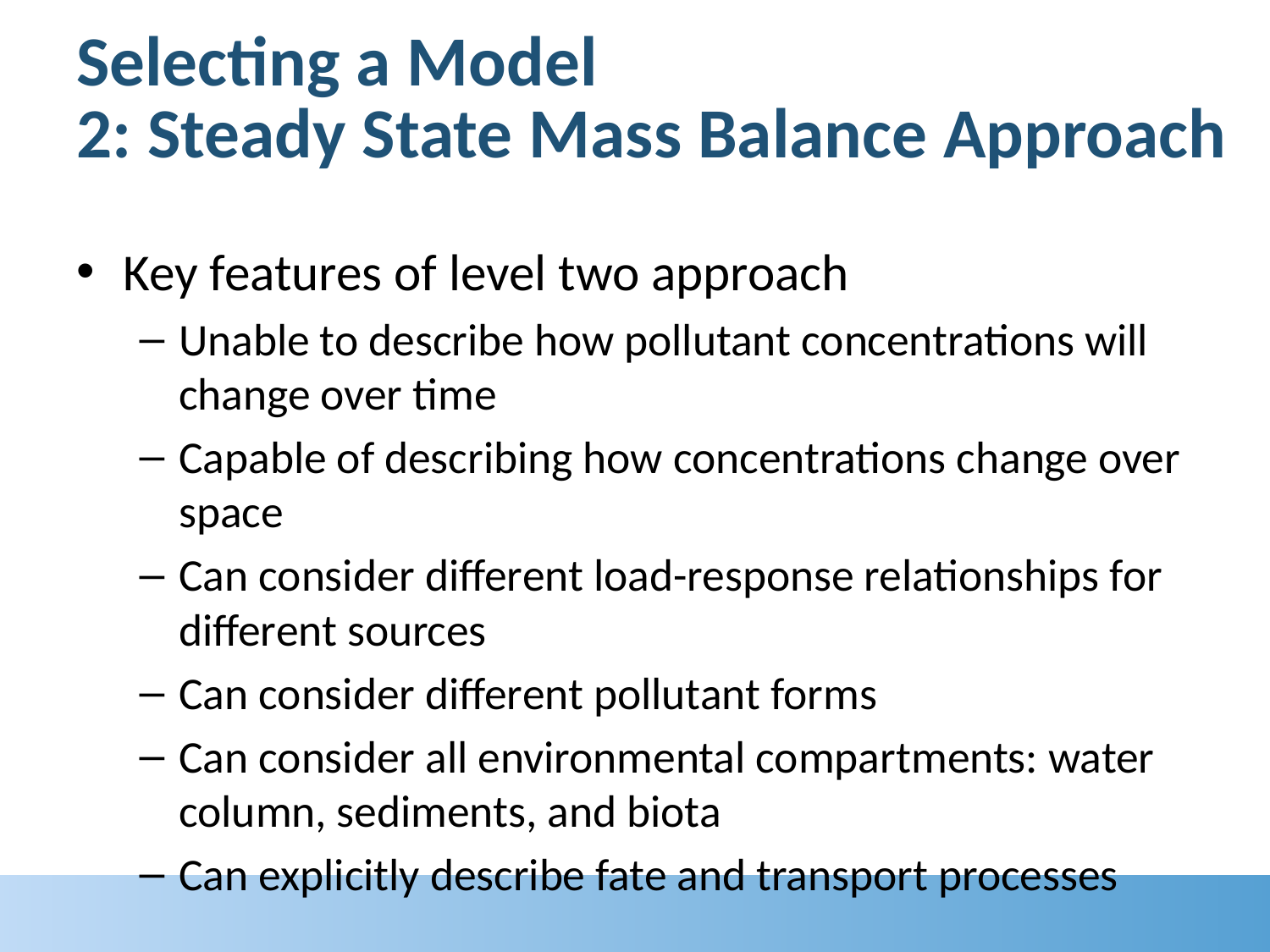

# Selecting a Model 2: Steady State Mass Balance Approach
Key features of level two approach
Unable to describe how pollutant concentrations will change over time
Capable of describing how concentrations change over space
Can consider different load-response relationships for different sources
Can consider different pollutant forms
Can consider all environmental compartments: water column, sediments, and biota
Can explicitly describe fate and transport processes